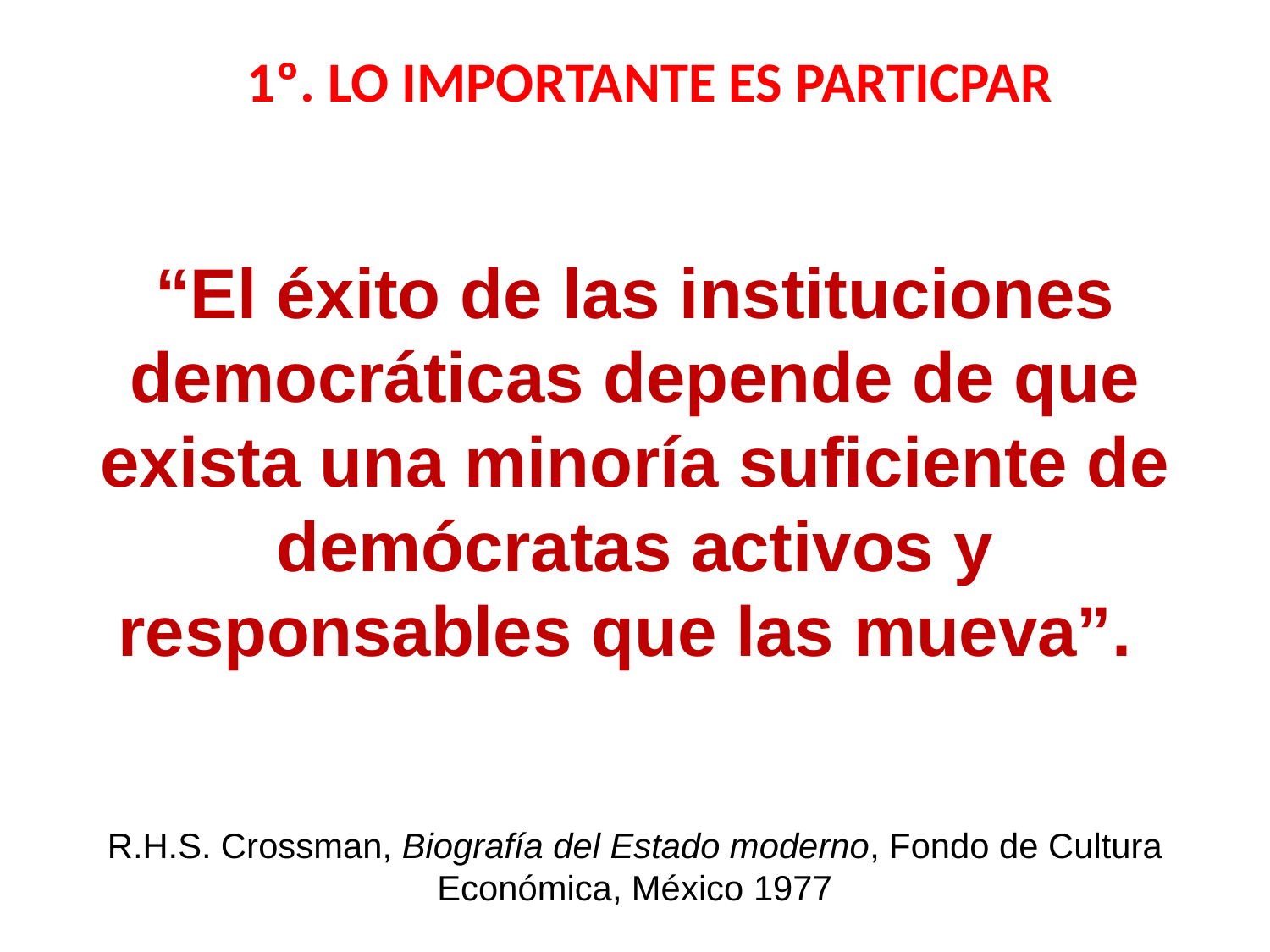

1º. LO IMPORTANTE ES PARTICPAR
“El éxito de las instituciones democráticas depende de que exista una minoría suficiente de demócratas activos y responsables que las mueva”.

R.H.S. Crossman, Biografía del Estado moderno, Fondo de Cultura Económica, México 1977